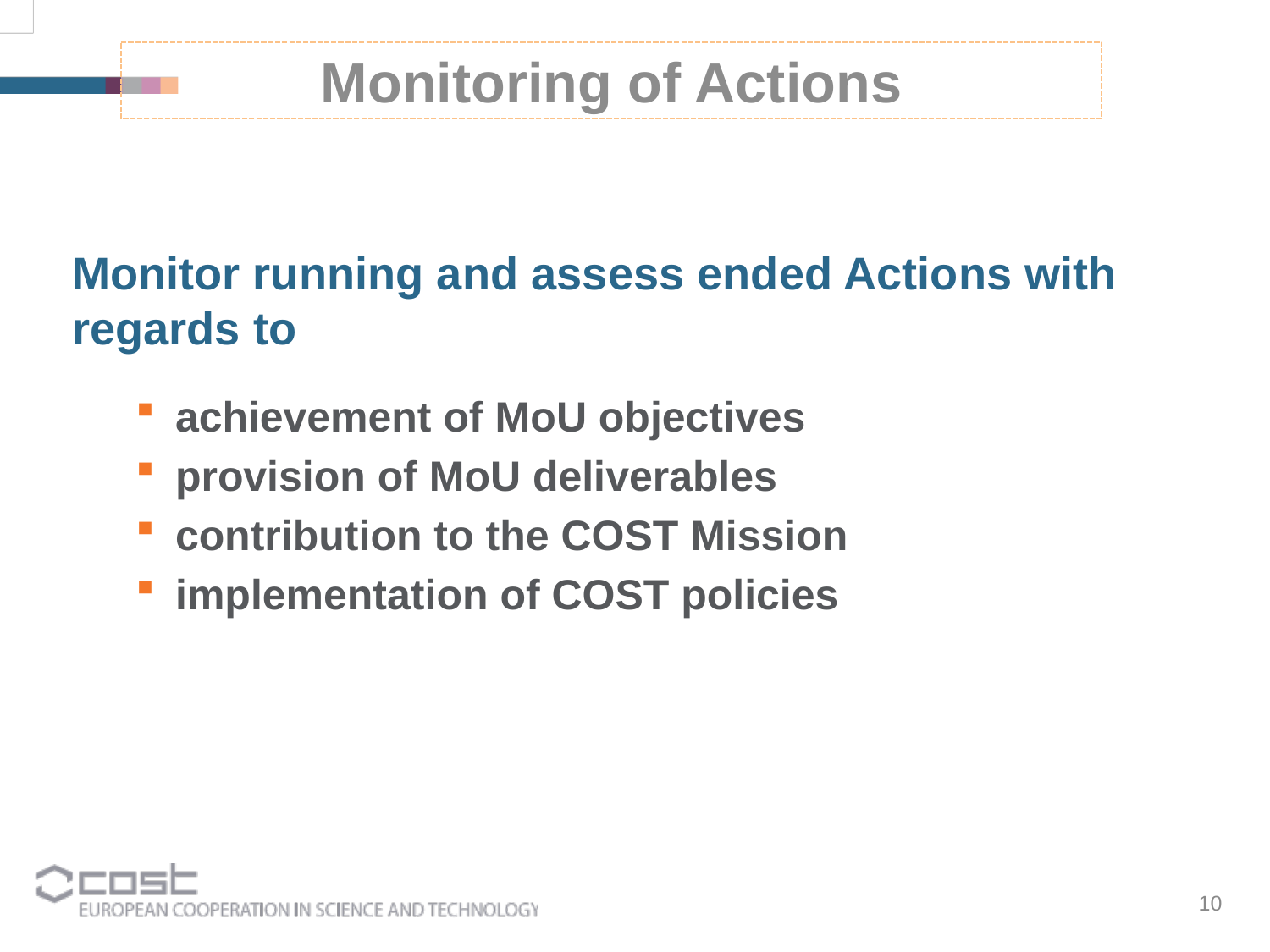

Monitoring of Actions
Monitor running and assess ended Actions with regards to

achievement of MoU objectives
provision of MoU deliverables
contribution to the COST Mission
implementation of COST policies
10